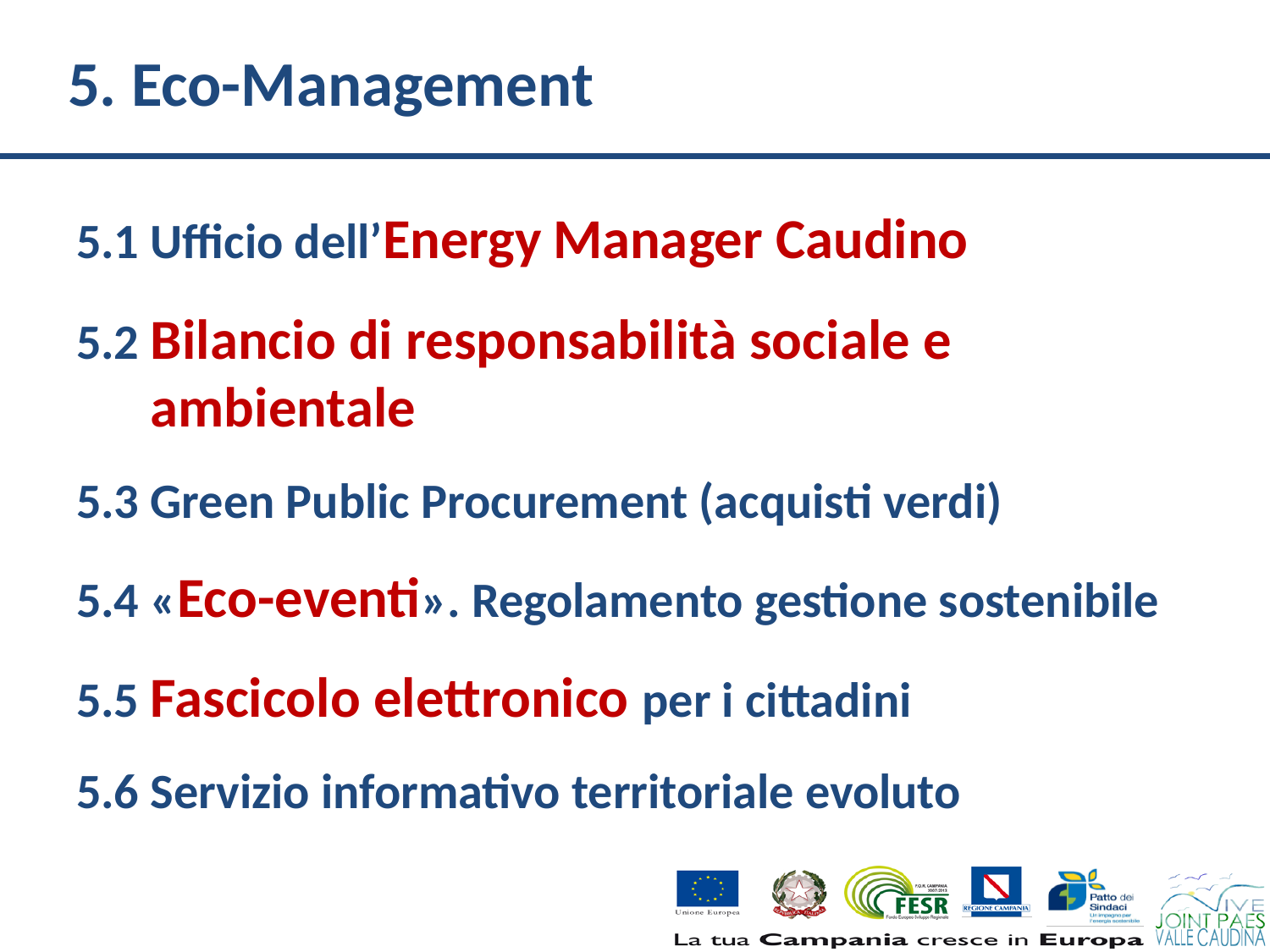

# 5. Eco-Management
5.1	Ufficio dell’Energy Manager Caudino
5.2	Bilancio di responsabilità sociale e ambientale
5.3	Green Public Procurement (acquisti verdi)
5.4	«Eco-eventi». Regolamento gestione sostenibile
5.5 Fascicolo elettronico per i cittadini
5.6	Servizio informativo territoriale evoluto